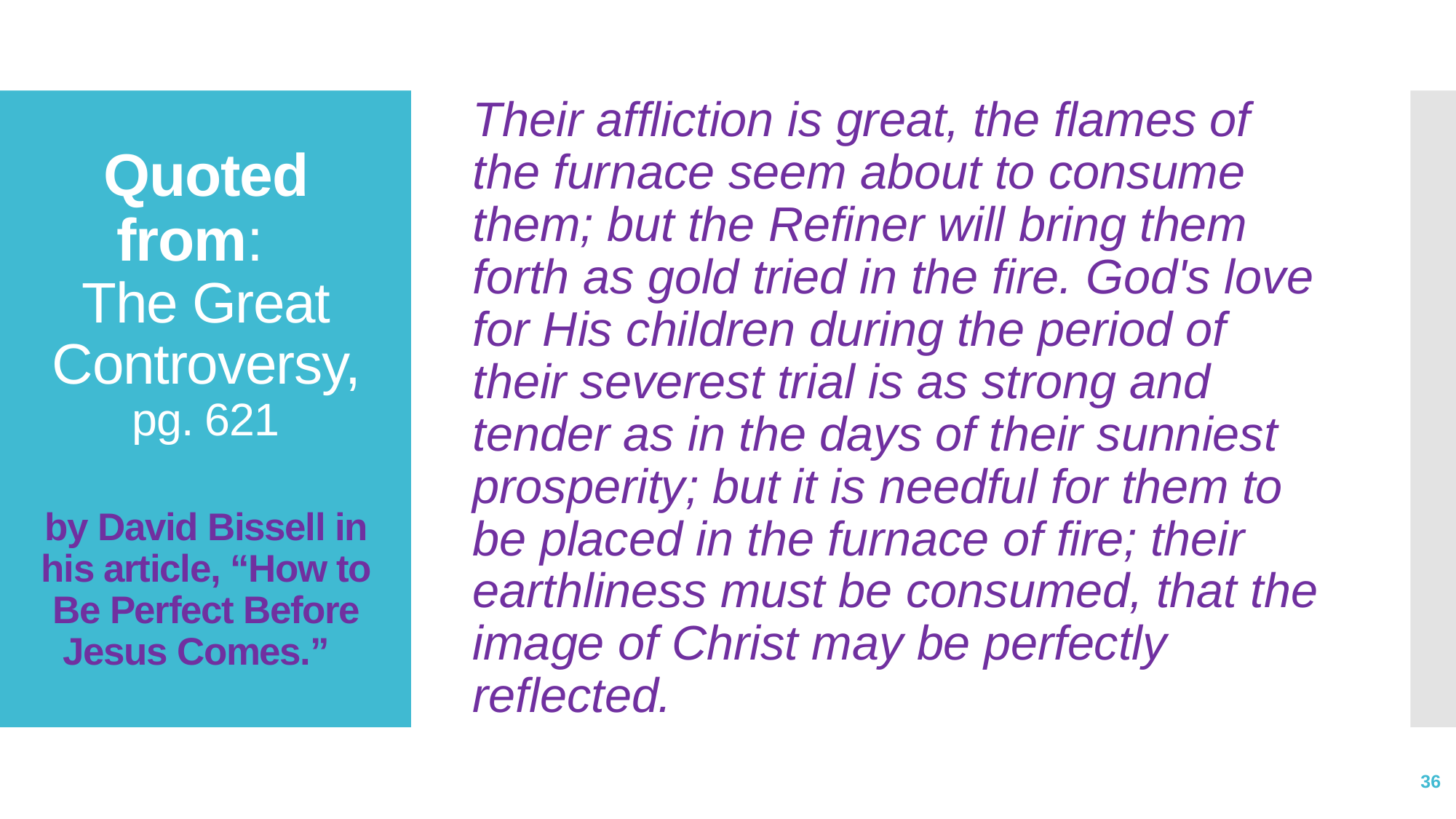

Their affliction is great, the flames of the furnace seem about to consume them; but the Refiner will bring them forth as gold tried in the fire. God's love for His children during the period of their severest trial is as strong and tender as in the days of their sunniest prosperity; but it is needful for them to be placed in the furnace of fire; their earthliness must be consumed, that the image of Christ may be perfectly reflected.
# Quoted from: The Great Controversy, pg. 621 by David Bissell in his article, “How to Be Perfect Before Jesus Comes.”
36